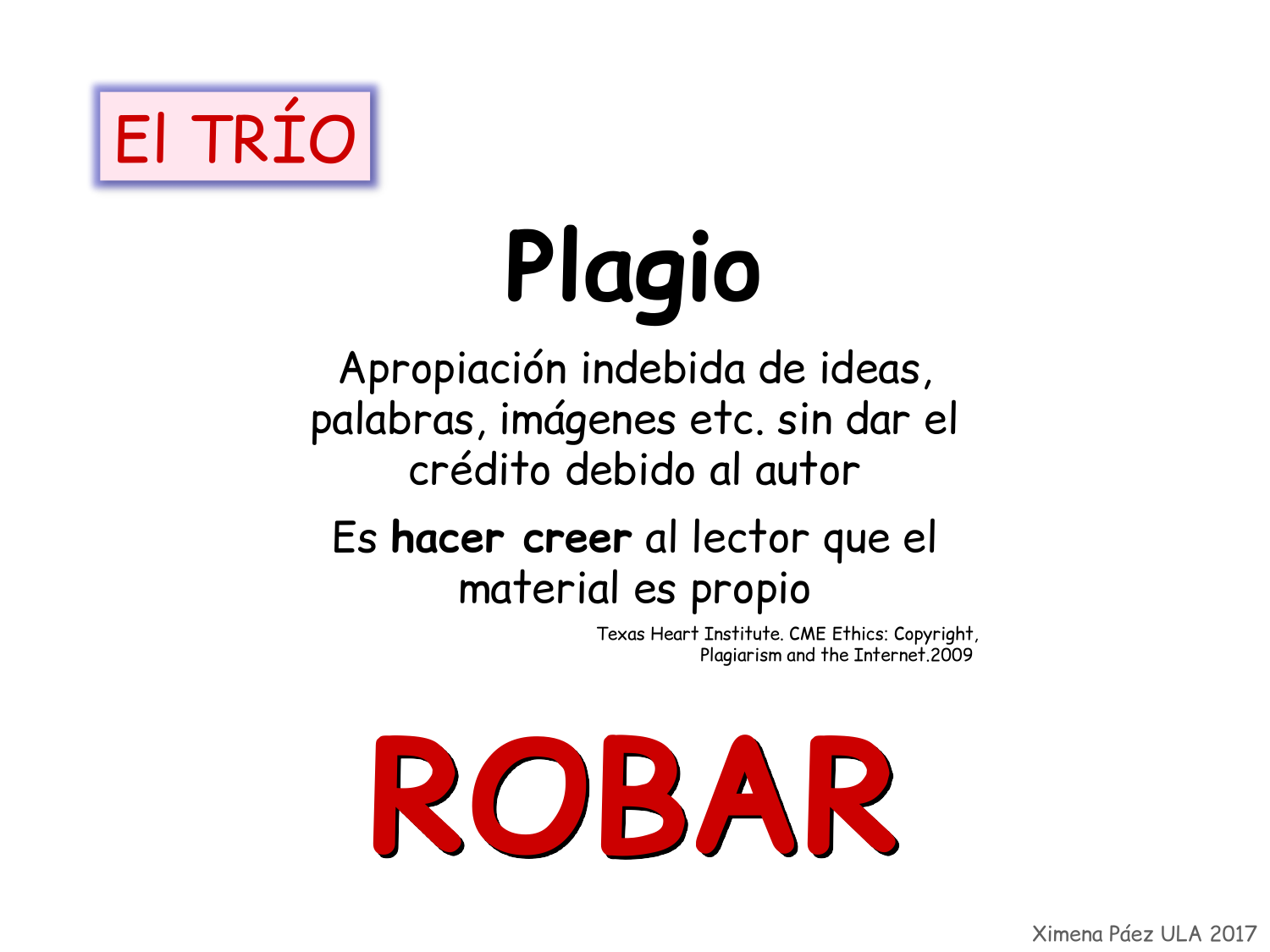

El TRÍO

Plagio
Apropiación indebida de ideas, palabras, imágenes etc. sin dar el crédito debido al autor

Es hacer creer al lector que el material es propio
Texas Heart Institute. CME Ethics: Copyright, Plagiarism and the Internet.2009
ROBAR
Ximena Páez ULA 2017